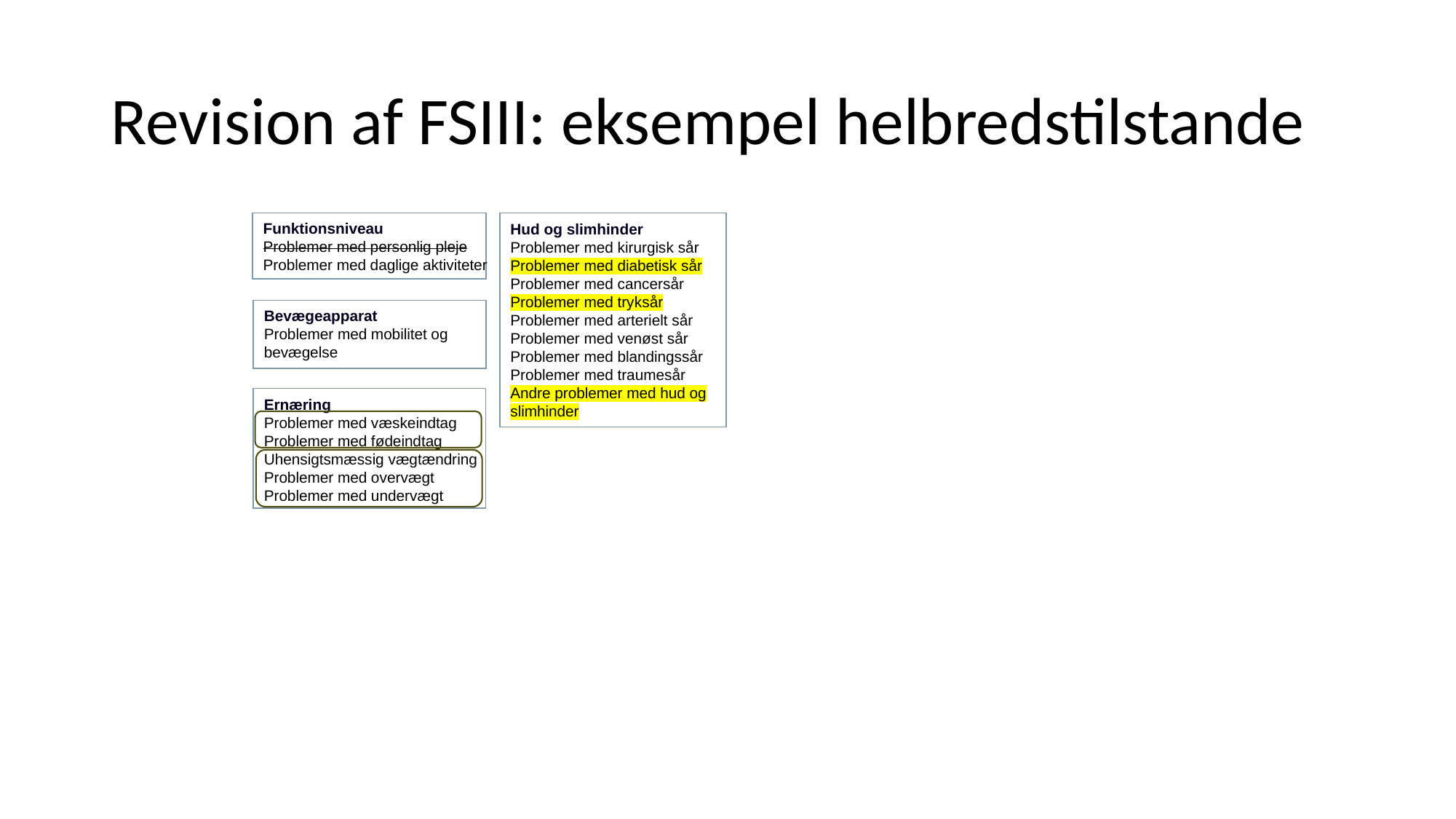

# Revision af FSIII: eksempel helbredstilstande

Funktionsniveau
Problemer med personlig pleje
Problemer med daglige aktiviteter

Hud og slimhinder
Problemer med kirurgisk sår
Problemer med diabetisk sår
Problemer med cancersår
Problemer med tryksår
Problemer med arterielt sår
Problemer med venøst sår
Problemer med blandingssår
Problemer med traumesår
Andre problemer med hud og slimhinder

Bevægeapparat
Problemer med mobilitet og bevægelse

Ernæring
Problemer med væskeindtag
Problemer med fødeindtag
Uhensigtsmæssig vægtændring
Problemer med overvægt
Problemer med undervægt